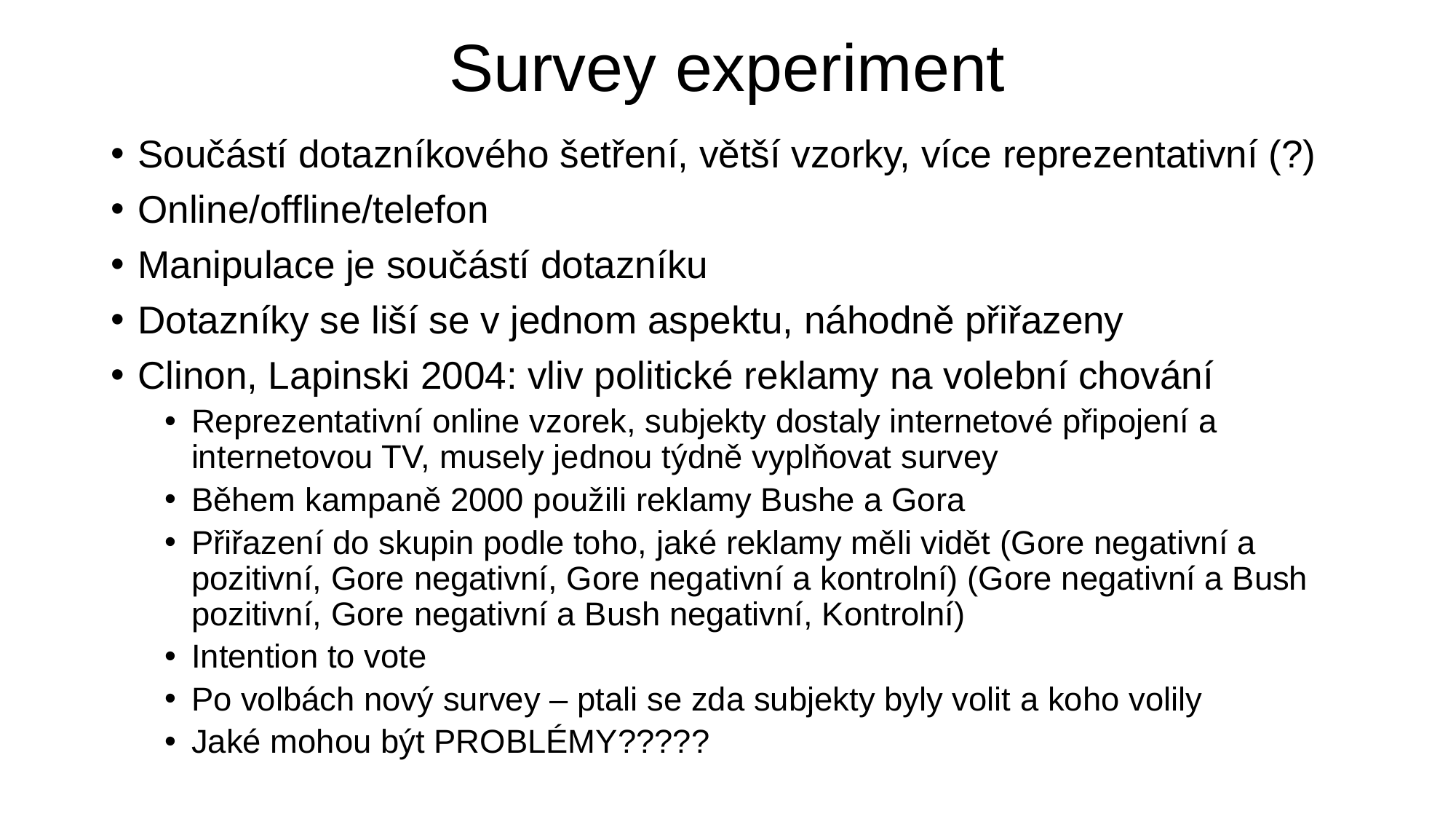

# Survey experiment
Součástí dotazníkového šetření, větší vzorky, více reprezentativní (?)
Online/offline/telefon
Manipulace je součástí dotazníku
Dotazníky se liší se v jednom aspektu, náhodně přiřazeny
Clinon, Lapinski 2004: vliv politické reklamy na volební chování
Reprezentativní online vzorek, subjekty dostaly internetové připojení a internetovou TV, musely jednou týdně vyplňovat survey
Během kampaně 2000 použili reklamy Bushe a Gora
Přiřazení do skupin podle toho, jaké reklamy měli vidět (Gore negativní a pozitivní, Gore negativní, Gore negativní a kontrolní) (Gore negativní a Bush pozitivní, Gore negativní a Bush negativní, Kontrolní)
Intention to vote
Po volbách nový survey – ptali se zda subjekty byly volit a koho volily
Jaké mohou být PROBLÉMY?????